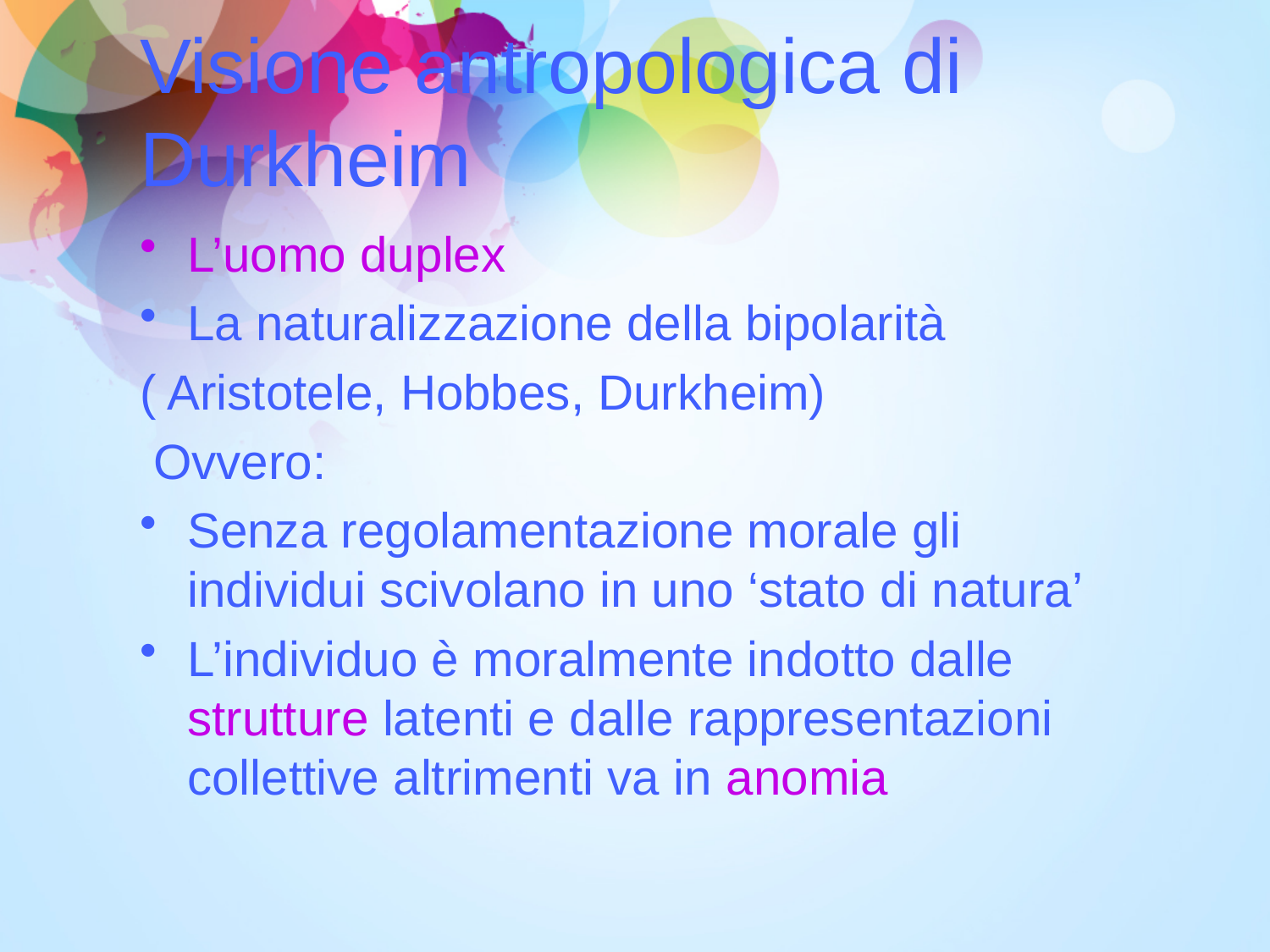

# Visione antropologica di Durkheim
L’uomo duplex
La naturalizzazione della bipolarità
( Aristotele, Hobbes, Durkheim)
 Ovvero:
Senza regolamentazione morale gli individui scivolano in uno ‘stato di natura’
L’individuo è moralmente indotto dalle strutture latenti e dalle rappresentazioni collettive altrimenti va in anomia